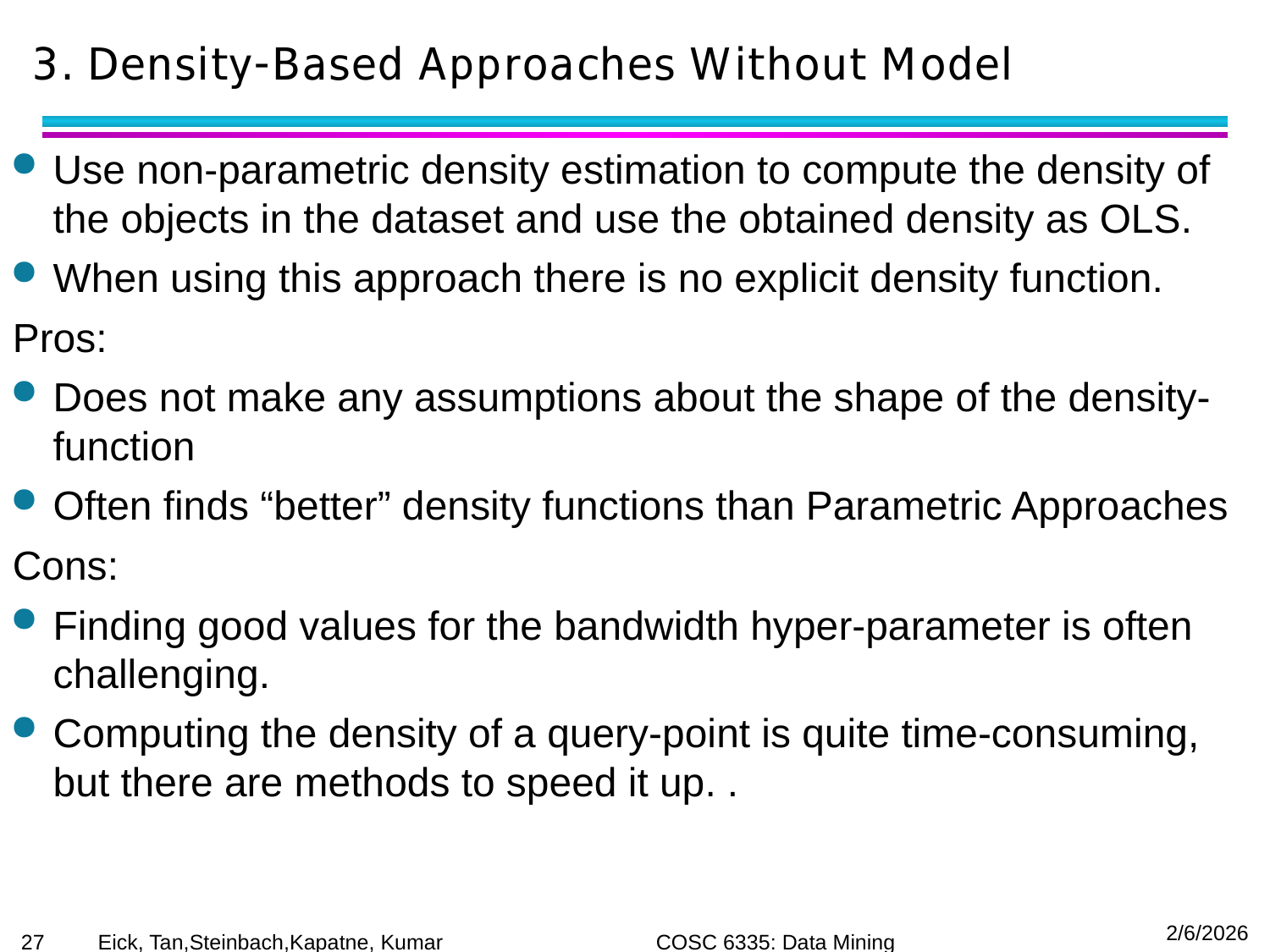

# 3. Density-Based Approaches Without Model
Use non-parametric density estimation to compute the density of the objects in the dataset and use the obtained density as OLS.
When using this approach there is no explicit density function.
Pros:
Does not make any assumptions about the shape of the density-function
Often finds “better” density functions than Parametric Approaches
Cons:
Finding good values for the bandwidth hyper-parameter is often challenging.
Computing the density of a query-point is quite time-consuming, but there are methods to speed it up. .